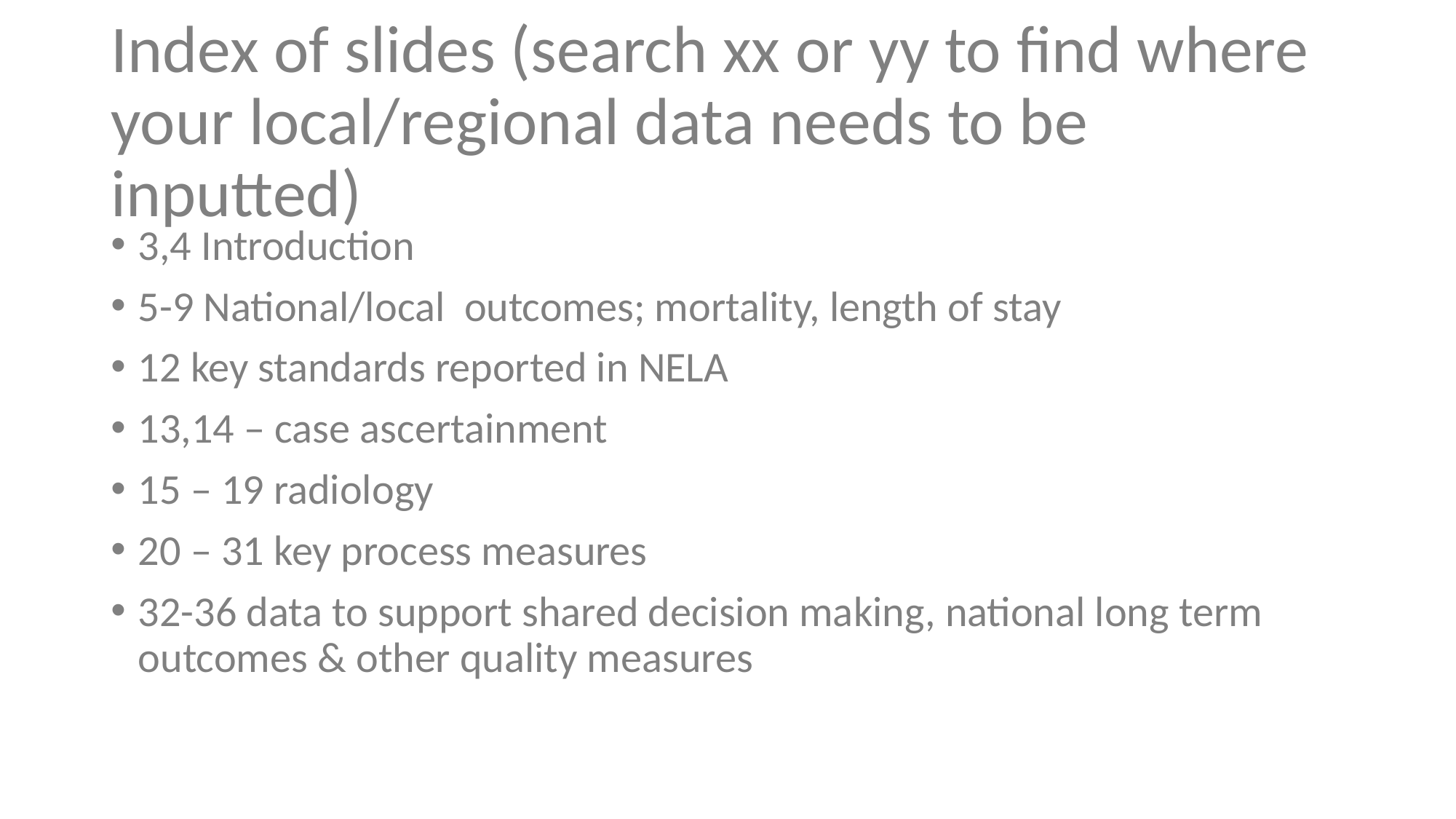

# Index of slides (search xx or yy to find where your local/regional data needs to be inputted)
3,4 Introduction
5-9 National/local  outcomes; mortality, length of stay
12 key standards reported in NELA
13,14 – case ascertainment
15 – 19 radiology
20 – 31 key process measures
32-36 data to support shared decision making, national long term outcomes & other quality measures